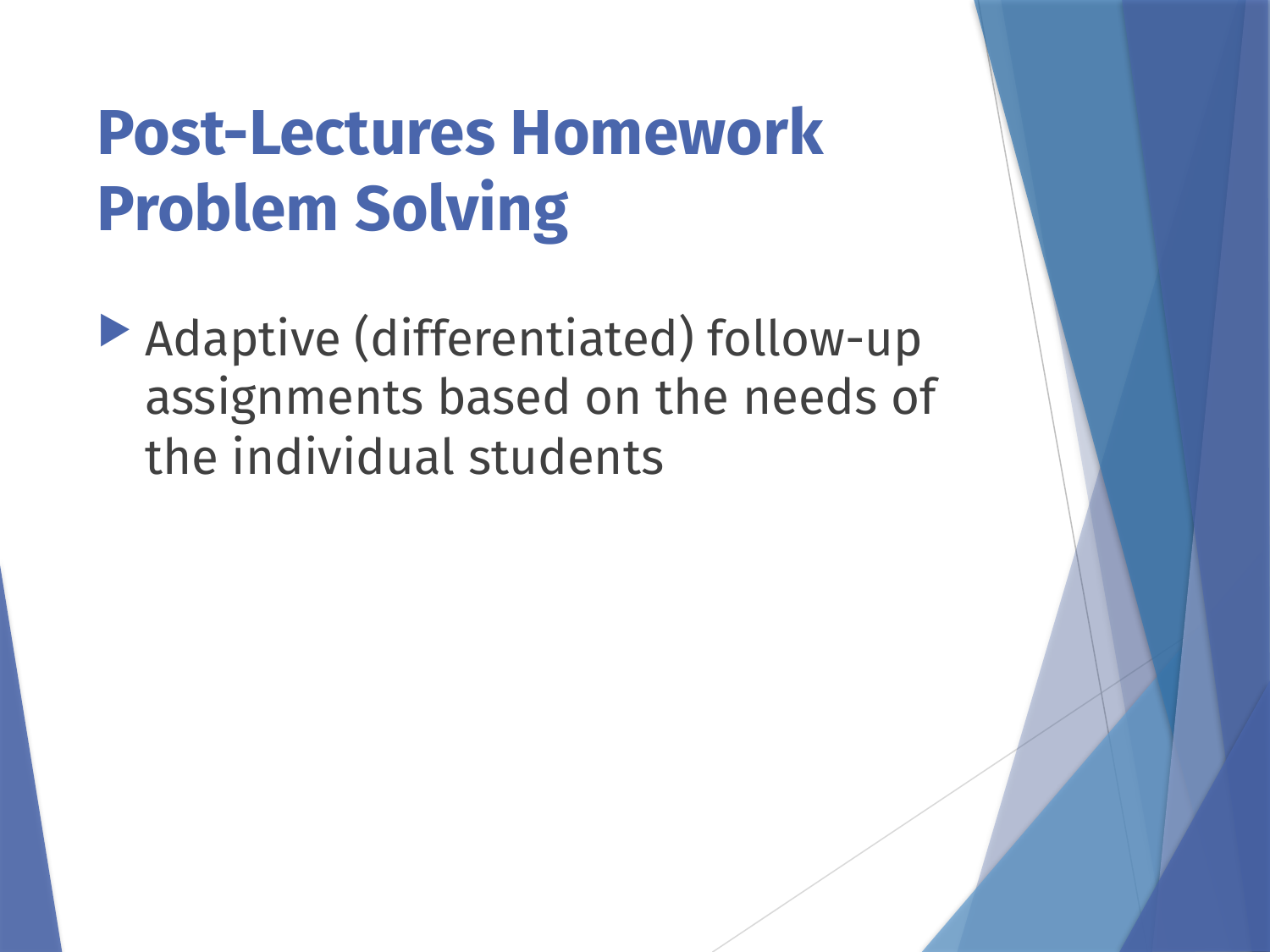

# Post-Lectures Homework Problem Solving
Adaptive (differentiated) follow-up assignments based on the needs of the individual students